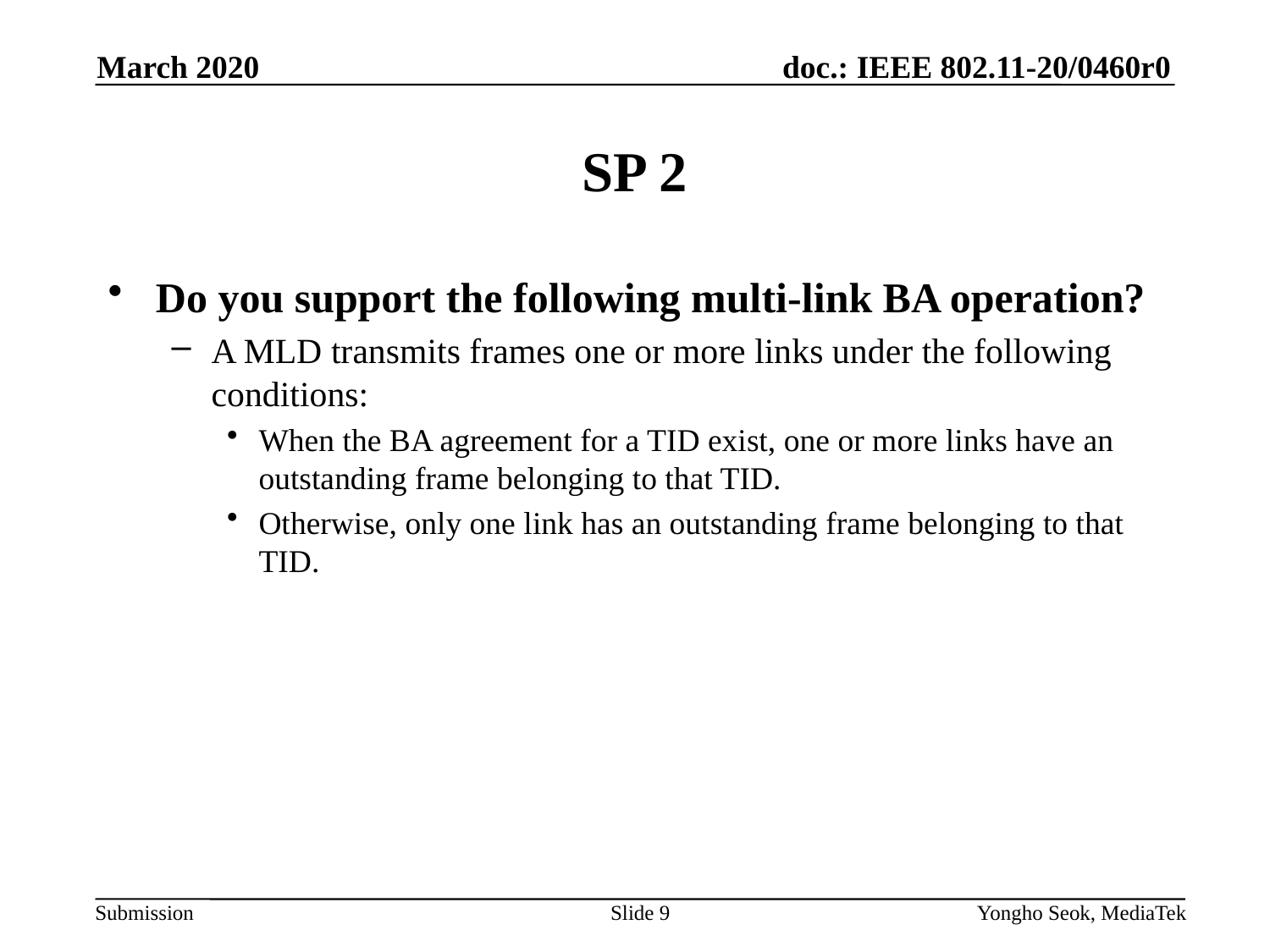

March 2020
# SP 2
Do you support the following multi-link BA operation?
A MLD transmits frames one or more links under the following conditions:
When the BA agreement for a TID exist, one or more links have an outstanding frame belonging to that TID.
Otherwise, only one link has an outstanding frame belonging to that TID.

Slide 9
Yongho Seok, MediaTek